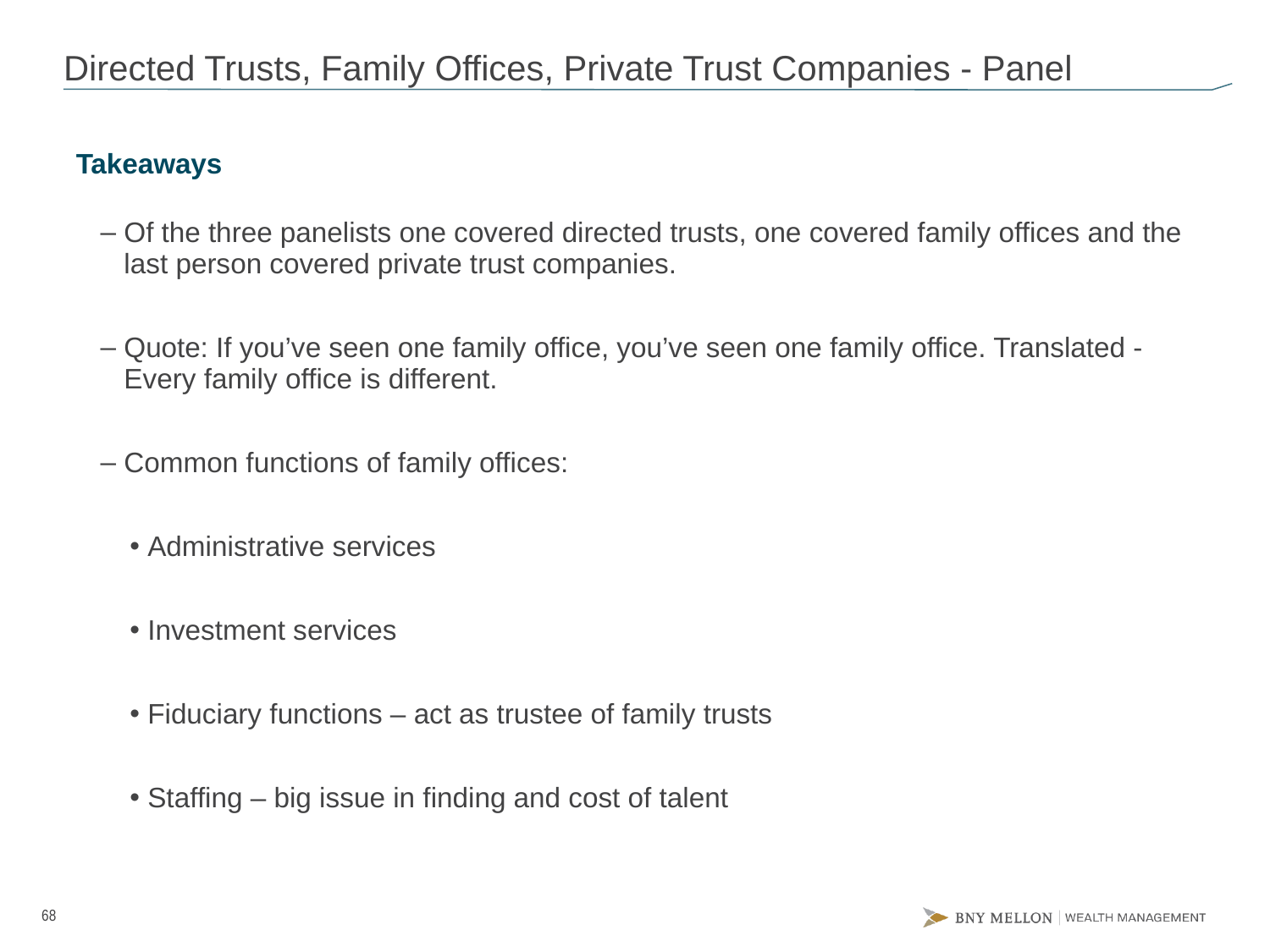

# Directed Trusts, Family Offices, Private Trust Companies - Panel
Takeaways

Of the three panelists one covered directed trusts, one covered family offices and the last person covered private trust companies.

Quote: If you’ve seen one family office, you’ve seen one family office. Translated - Every family office is different.

Common functions of family offices:

Administrative services

Investment services

Fiduciary functions – act as trustee of family trusts

Staffing – big issue in finding and cost of talent